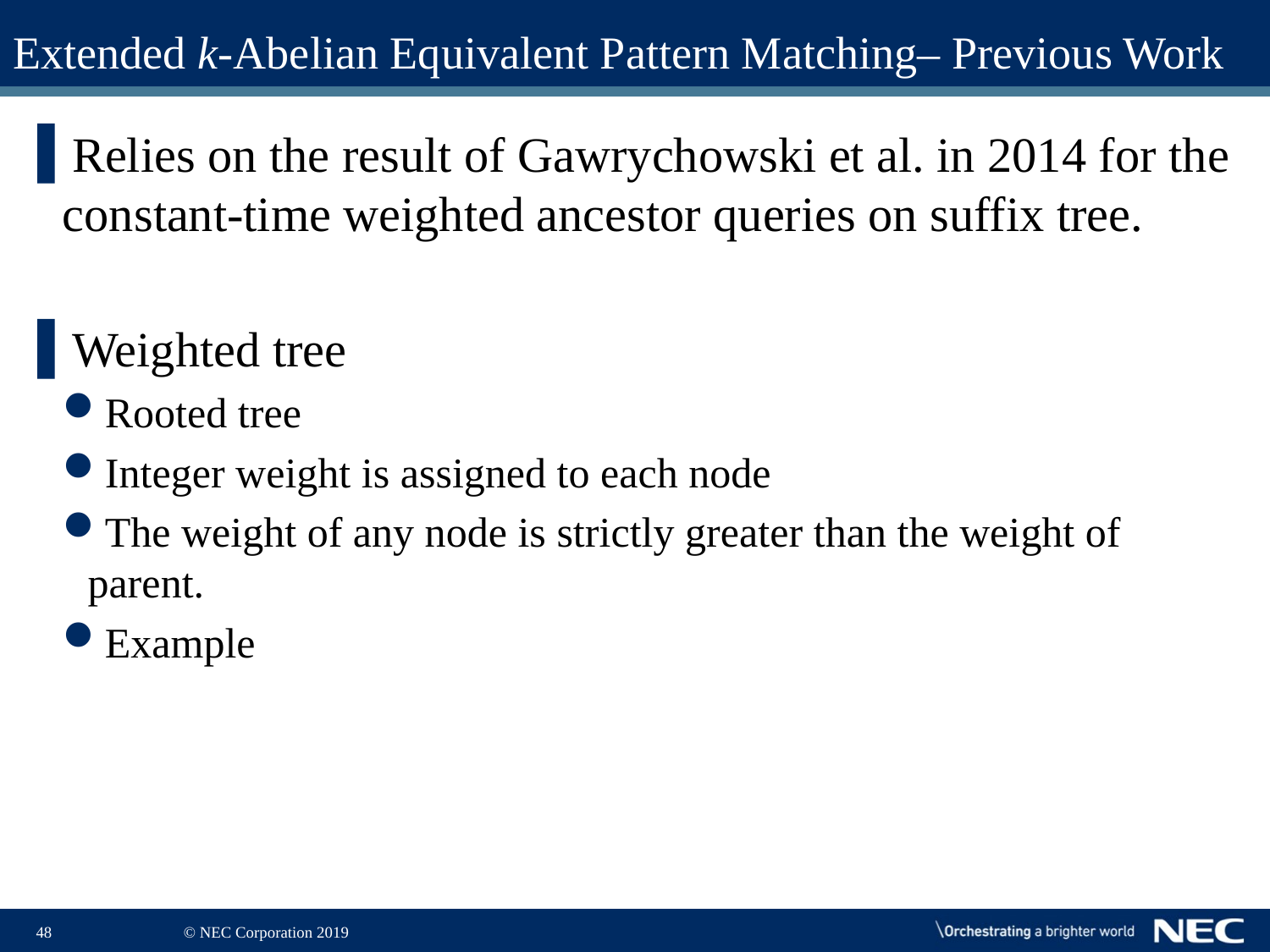

# Extended k-Abelian Equivalent Pattern Matching– Previous Work
Relies on the result of Gawrychowski et al. in 2014 for the constant-time weighted ancestor queries on suffix tree.

Weighted tree
Rooted tree
Integer weight is assigned to each node
The weight of any node is strictly greater than the weight of parent.
Example